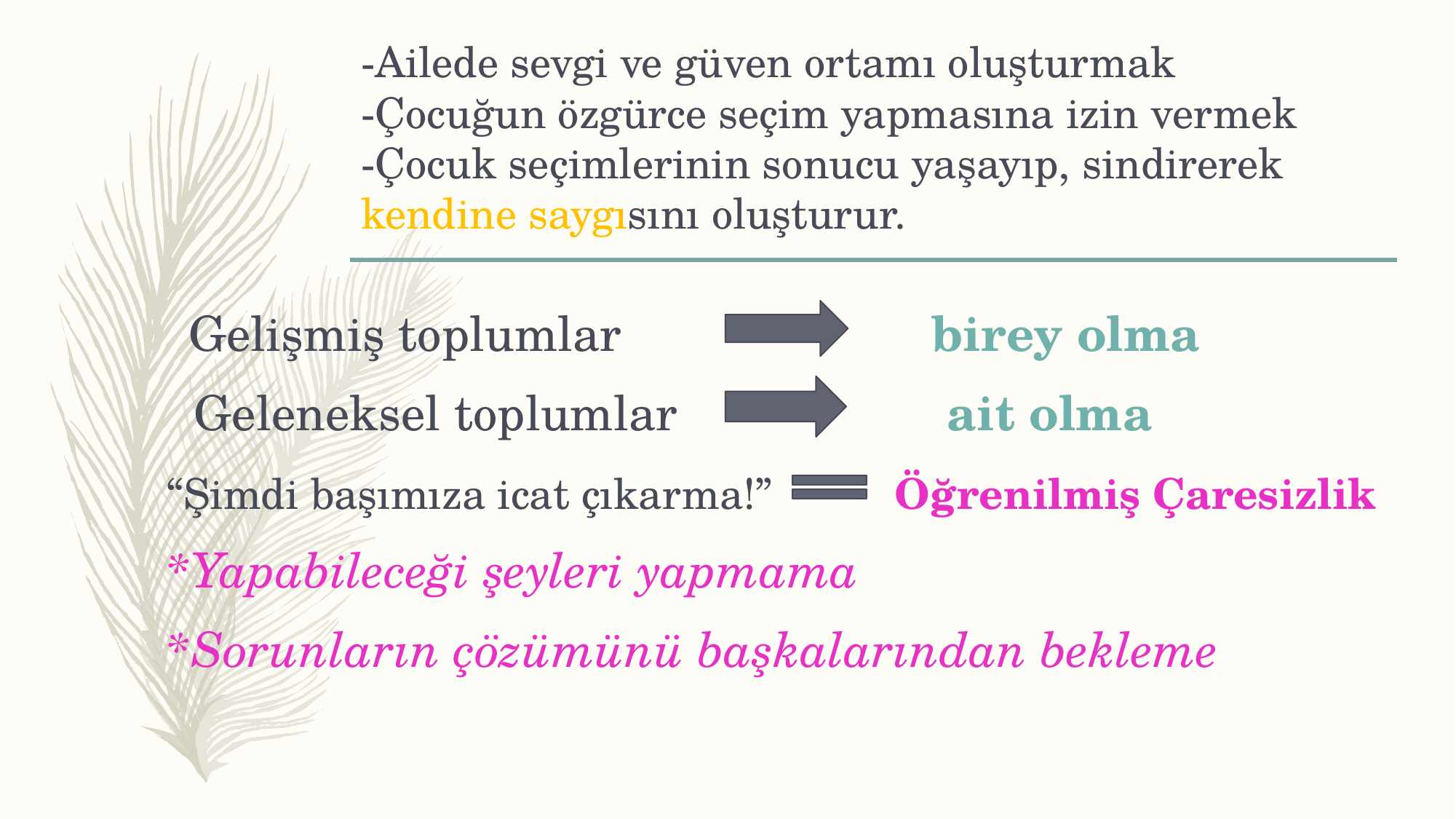

# -Ailede sevgi ve güven ortamı oluşturmak -Çocuğun özgürce seçim yapmasına izin vermek -Çocuk seçimlerinin sonucu yaşayıp, sindirerek kendine saygısını oluşturur.
  Gelişmiş toplumlar                                  birey olma
  Geleneksel toplumlar                    ait olma
“Şimdi başımıza icat çıkarma!”         Öğrenilmiş Çaresizlik
*Yapabileceği şeyleri yapmama
*Sorunların çözümünü başkalarından bekleme